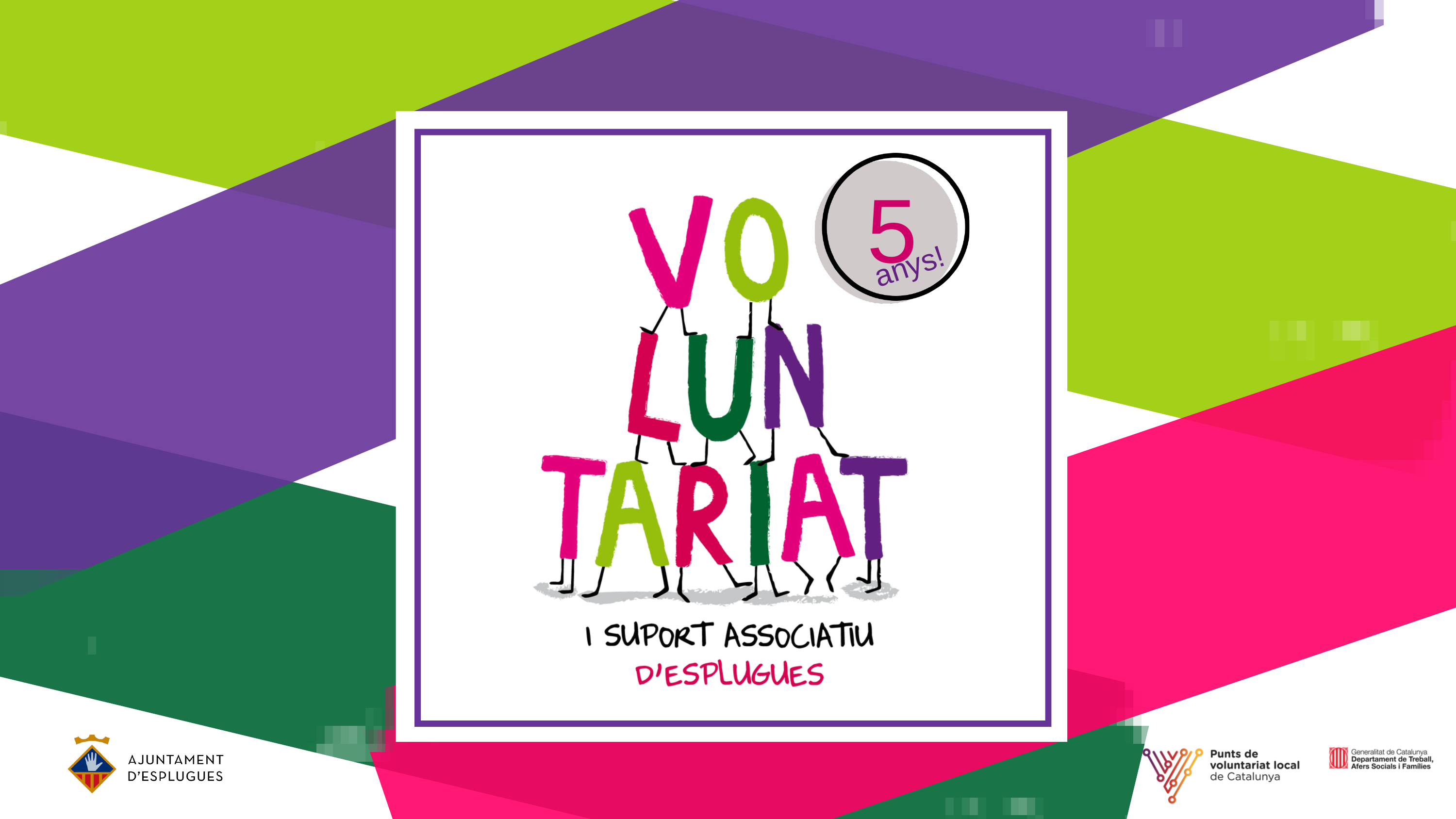

5
1 DE DESEMBRE 11H - ESPAI BARONDA
anys!